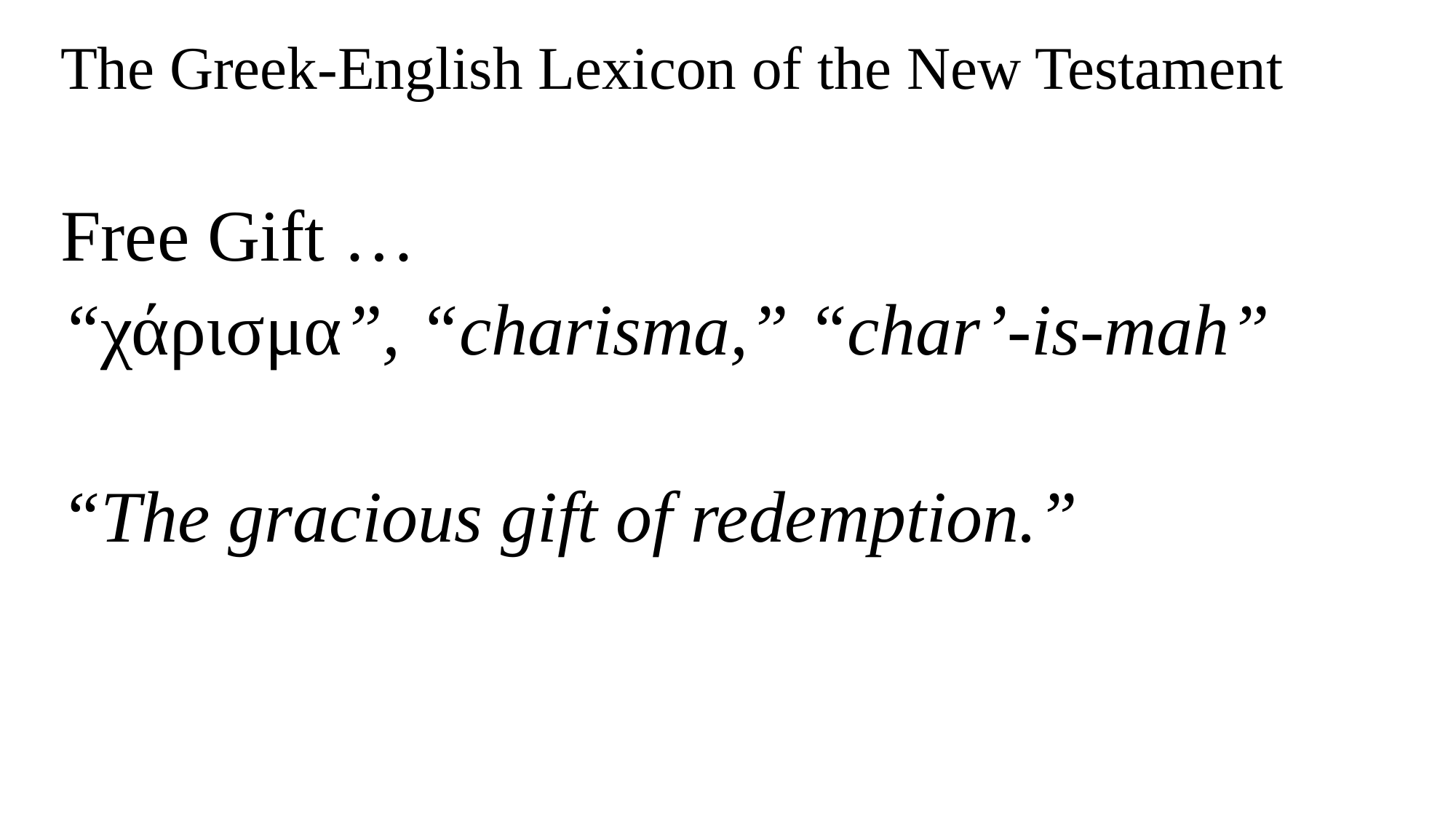

The Greek-English Lexicon of the New Testament

Free Gift …
“χάρισμα”, “charisma,” “char’-is-mah”

“The gracious gift of redemption.”